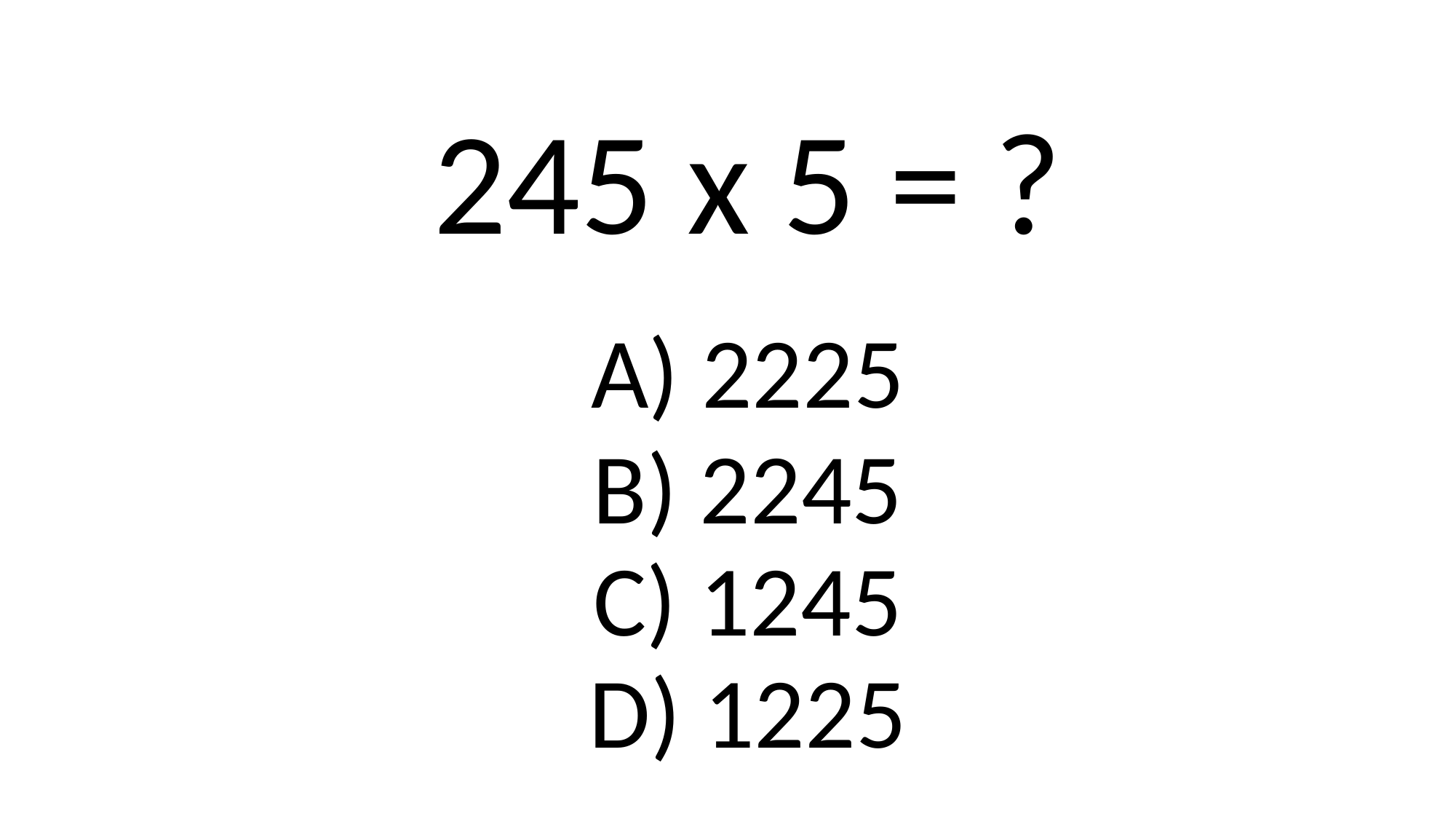

245 x 5 = ?
A) 2225
B) 2245
C) 1245
D) 1225